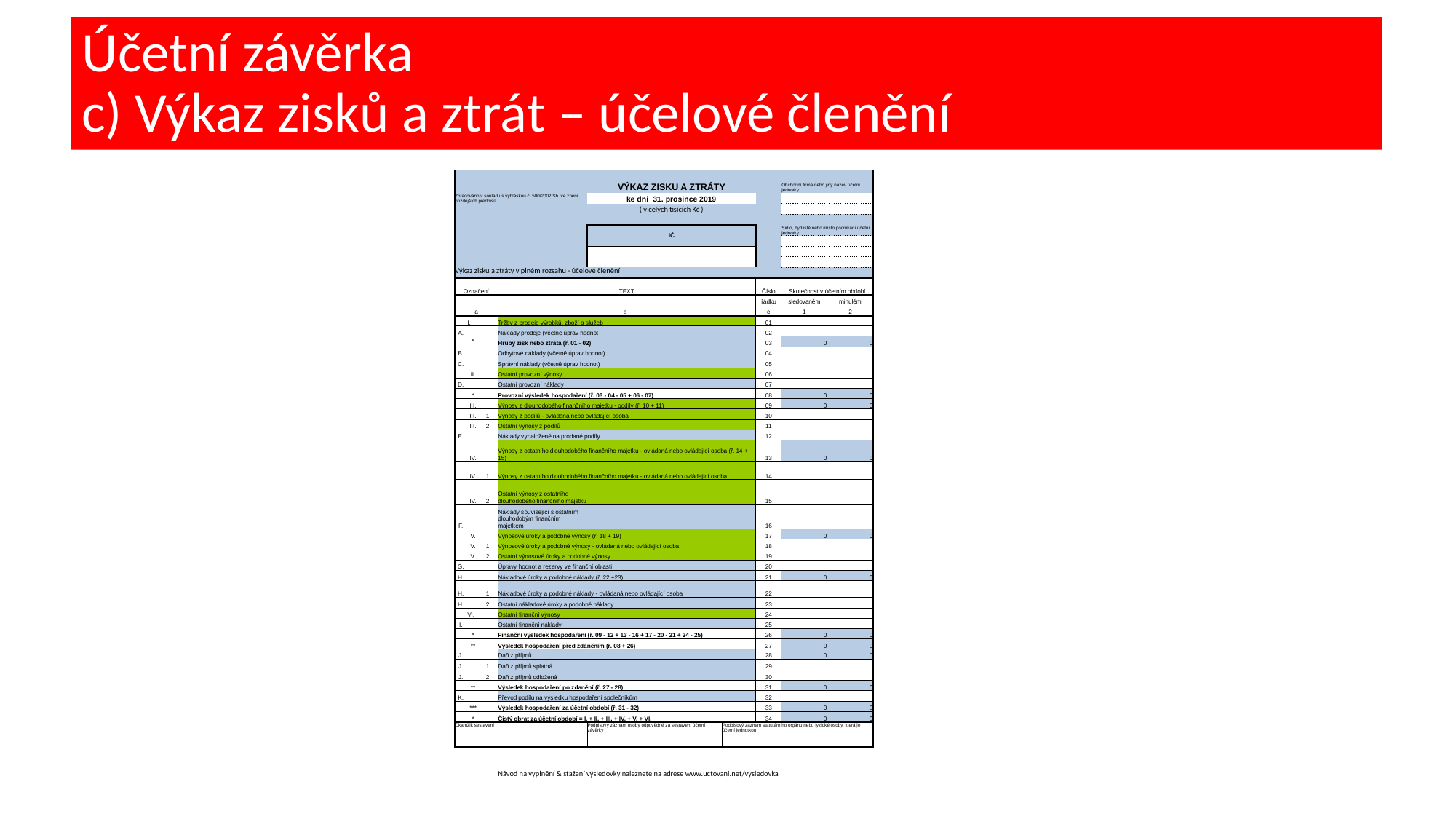

# Účetní závěrka c) Výkaz zisků a ztrát – účelové členění
| Zpracováno v souladu s vyhláškou č. 500/2002 Sb. ve znění pozdějších předpisů |  |  |  | VÝKAZ ZISKU A ZTRÁTY |  |  |  |  |  | Obchodní firma nebo jiný název účetní jednotky |  |
| --- | --- | --- | --- | --- | --- | --- | --- | --- | --- | --- | --- |
|  |  |  |  | ke dni 31. prosince 2019 |  |  |  |  |  |  |  |
|  |  |  |  | ( v celých tisících Kč ) |  |  |  |  |  |  |  |
|  |  |  |  |  |  |  |  |  |  | Sídlo, bydliště nebo místo podnikání účetní jednotky |  |
|  |  |  |  | IČ |  |  |  |  |  |  |  |
|  |  |  |  |  |  |  |  |  |  |  |  |
|  |  |  |  |  |  |  |  |  |  |  |  |
|  |  |  |  |  |  |  |  |  |  |  |  |
| Výkaz zisku a ztráty v plném rozsahu - účelové členění |  |  |  |  |  |  |  |  |  |  |  |
| Označení |  |  | TEXT |  |  |  |  |  | Číslo | Skutečnost v účetním období |  |
| a |  |  | b |  |  |  |  |  | řádku | sledovaném | minulém |
|  |  |  |  |  |  |  |  |  | c | 1 | 2 |
|  | I. |  | Tržby z prodeje výrobků, zboží a služeb |  |  |  |  |  | 01 |  |  |
| A. |  |  | Náklady prodeje (včetně úprav hodnot |  |  |  |  |  | 02 |  |  |
|  | \* |  | Hrubý zisk nebo ztráta (ř. 01 - 02) |  |  |  |  |  | 03 | 0 | 0 |
| B. |  |  | Odbytové náklady (včetně úprav hodnot) |  |  |  |  |  | 04 |  |  |
| C. |  |  | Správní náklady (včetně úprav hodnot) |  |  |  |  |  | 05 |  |  |
|  | II. |  | Ostatní provozní výnosy |  |  |  |  |  | 06 |  |  |
| D. |  |  | Ostatní provozní náklady |  |  |  |  |  | 07 |  |  |
|  | \* |  | Provozní výsledek hospodaření (ř. 03 - 04 - 05 + 06 - 07) |  |  |  |  |  | 08 | 0 | 0 |
|  | III. |  | Výnosy z dlouhodobého finančního majetku - podíly (ř. 10 + 11) |  |  |  |  |  | 09 | 0 | 0 |
|  | III. | 1. | Výnosy z podílů - ovládaná nebo ovládající osoba |  |  |  |  |  | 10 |  |  |
|  | III. | 2. | Ostatní výnosy z podílů |  |  |  |  |  | 11 |  |  |
| E. |  |  | Náklady vynaložené na prodané podíly |  |  |  |  |  | 12 |  |  |
|  | IV. |  | Výnosy z ostatního dlouhodobého finančního majetku - ovládaná nebo ovládající osoba (ř. 14 + 15) |  |  |  |  |  | 13 | 0 | 0 |
|  | IV. | 1. | Výnosy z ostatního dlouhodobého finančního majetku - ovládaná nebo ovládající osoba |  |  |  |  |  | 14 |  |  |
|  | IV. | 2. | Ostatní výnosy z ostatního dlouhodobého finančního majetku |  |  |  |  |  | 15 |  |  |
| F. |  |  | Náklady související s ostatním dlouhodobým finančním majetkem |  |  |  |  |  | 16 |  |  |
|  | V. |  | Výnosové úroky a podobné výnosy (ř. 18 + 19) |  |  |  |  |  | 17 | 0 | 0 |
|  | V. | 1. | Výnosové úroky a podobné výnosy - ovládaná nebo ovládající osoba |  |  |  |  |  | 18 |  |  |
|  | V. | 2. | Ostatní výnosové úroky a podobné výnosy |  |  |  |  |  | 19 |  |  |
| G. |  |  | Úpravy hodnot a rezervy ve finanční oblasti |  |  |  |  |  | 20 |  |  |
| H. |  |  | Nákladové úroky a podobné náklady (ř. 22 +23) |  |  |  |  |  | 21 | 0 | 0 |
| H. |  | 1. | Nákladové úroky a podobné náklady - ovládaná nebo ovládající osoba |  |  |  |  |  | 22 |  |  |
| H. |  | 2. | Ostatní nákladové úroky a podobné náklady |  |  |  |  |  | 23 |  |  |
|  | VI. |  | Ostatní finanční výnosy |  |  |  |  |  | 24 |  |  |
| I. |  |  | Ostatní finanční náklady |  |  |  |  |  | 25 |  |  |
|  | \* |  | Finanční výsledek hospodaření (ř. 09 - 12 + 13 - 16 + 17 - 20 - 21 + 24 - 25) |  |  |  |  |  | 26 | 0 | 0 |
|  | \*\* |  | Výsledek hospodaření před zdaněním (ř. 08 + 26) |  |  |  |  |  | 27 | 0 | 0 |
| J. |  |  | Daň z příjmů |  |  |  |  |  | 28 | 0 | 0 |
| J. |  | 1. | Daň z příjmů splatná |  |  |  |  |  | 29 |  |  |
| J. |  | 2. | Daň z příjmů odložená |  |  |  |  |  | 30 |  |  |
|  | \*\* |  | Výsledek hospodaření po zdanění (ř. 27 - 28) |  |  |  |  |  | 31 | 0 | 0 |
| K. |  |  | Převod podílu na výsledku hospodaření společníkům |  |  |  |  |  | 32 |  |  |
|  | \*\*\* |  | Výsledek hospodaření za účetní období (ř. 31 - 32) |  |  |  |  |  | 33 | 0 | 0 |
|  | \* |  | Čistý obrat za účetní období = I. + II. + III. + IV. + V. + VI. |  |  |  |  |  | 34 | 0 | 0 |
| Okamžik sestavení |  |  |  | Podpisový záznam osoby odpovědné za sestavení účetní závěrky |  |  |  | Podpisový záznam statutárního orgánu nebo fyzické osoby, která je účetní jednotkou |  |  |  |
|  |  |  |  |  |  |  |  |  |  |  |  |
|  |  |  |  |  |  |  |  |  |  |  |  |
|  |  |  | Návod na vyplnění & stažení výsledovky naleznete na adrese www.uctovani.net/vysledovka |  |  |  |  |  |  |  |  |